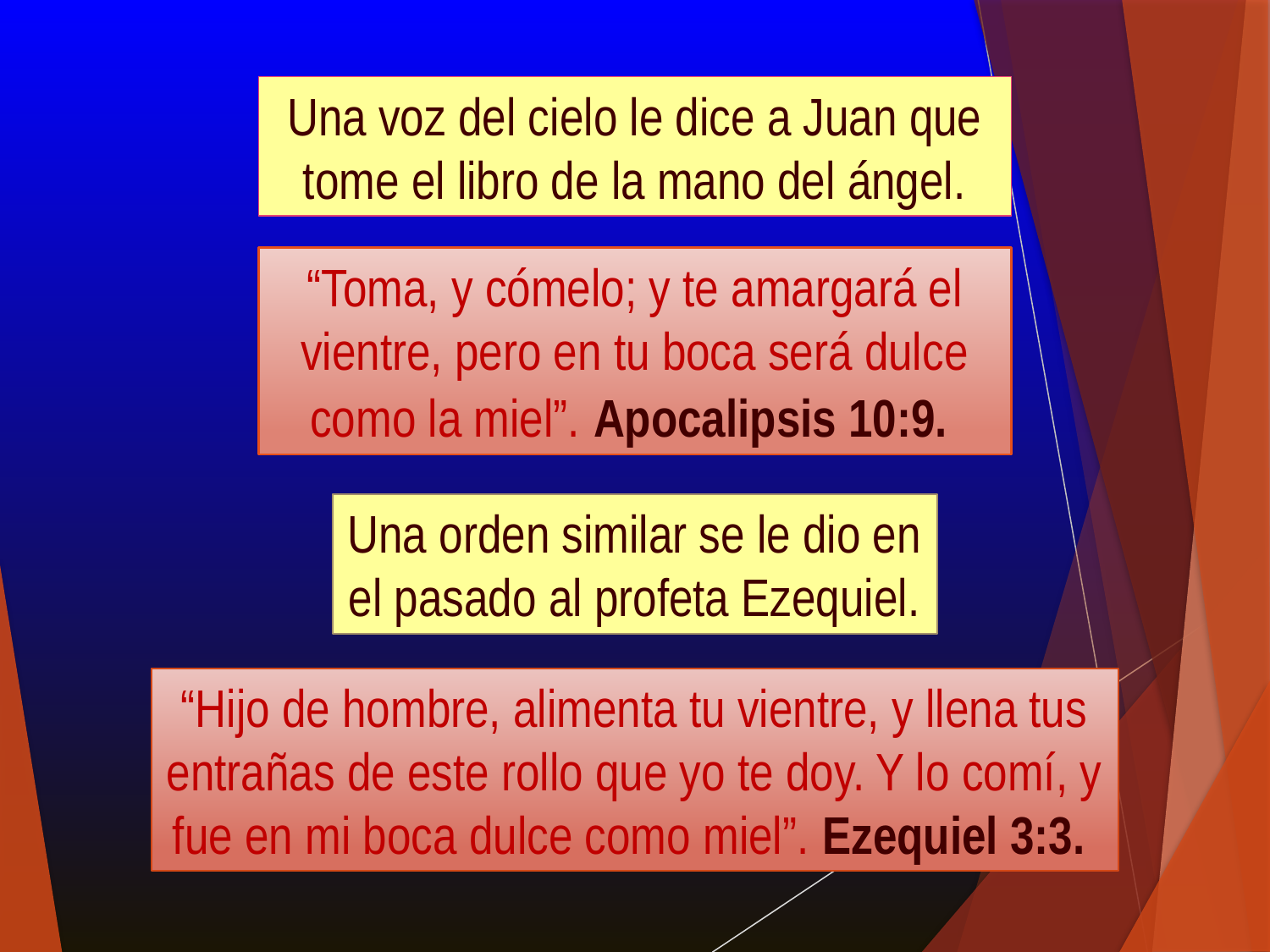

Una voz del cielo le dice a Juan que tome el libro de la mano del ángel.
“Toma, y cómelo; y te amargará el vientre, pero en tu boca será dulce como la miel”. Apocalipsis 10:9.
Una orden similar se le dio en el pasado al profeta Ezequiel.
“Hijo de hombre, alimenta tu vientre, y llena tus entrañas de este rollo que yo te doy. Y lo comí, y fue en mi boca dulce como miel”. Ezequiel 3:3.